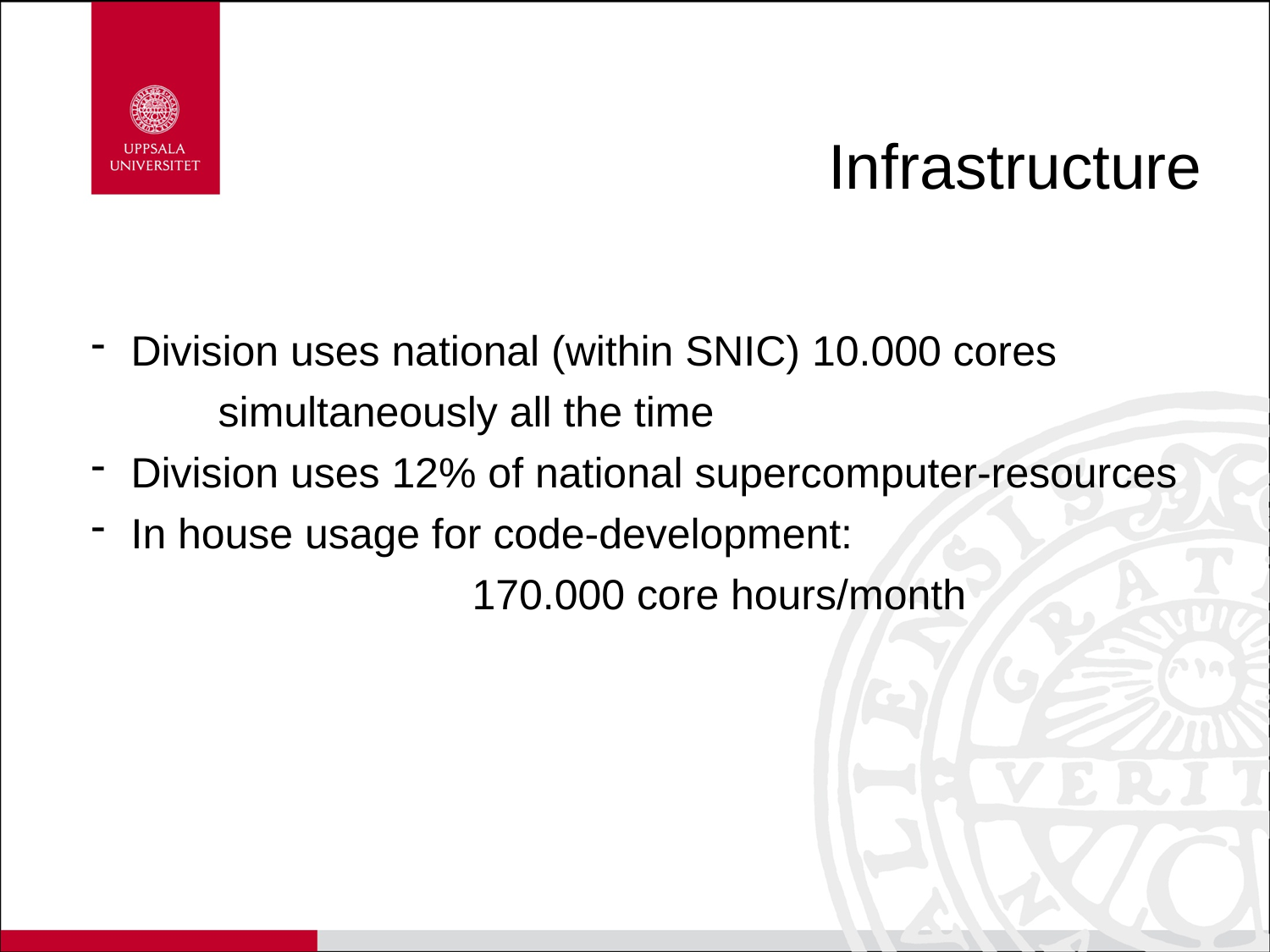

# Infrastructure
Division uses national (within SNIC) 10.000 cores
	simultaneously all the time
Division uses 12% of national supercomputer-resources
In house usage for code-development:
			170.000 core hours/month